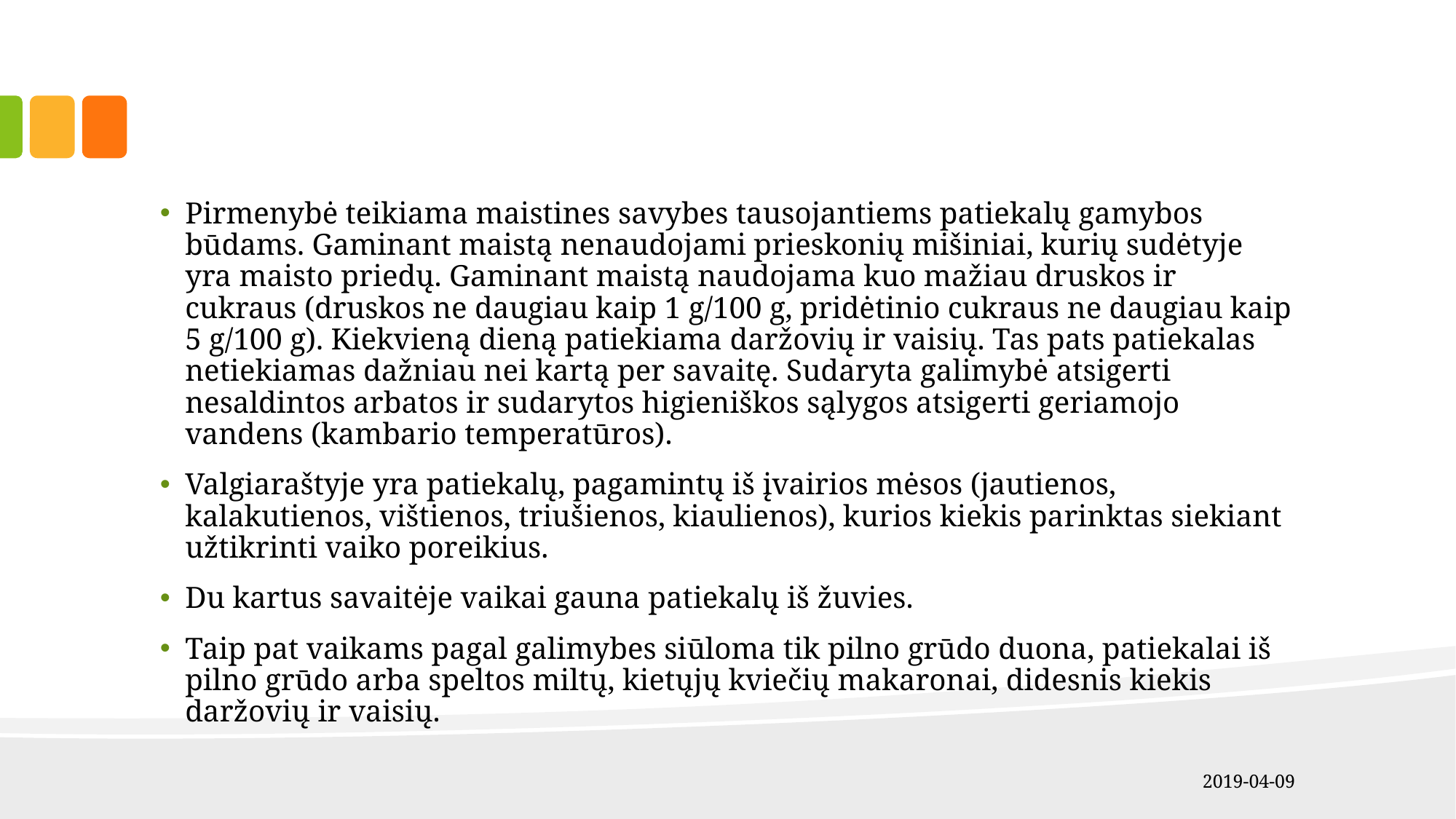

Pirmenybė teikiama maistines savybes tausojantiems patiekalų gamybos būdams. Gaminant maistą nenaudojami prieskonių mišiniai, kurių sudėtyje yra maisto priedų. Gaminant maistą naudojama kuo mažiau druskos ir cukraus (druskos ne daugiau kaip 1 g/100 g, pridėtinio cukraus ne daugiau kaip 5 g/100 g). Kiekvieną dieną patiekiama daržovių ir vaisių. Tas pats patiekalas netiekiamas dažniau nei kartą per savaitę. Sudaryta galimybė atsigerti nesaldintos arbatos ir sudarytos higieniškos sąlygos atsigerti geriamojo vandens (kambario temperatūros).
Valgiaraštyje yra patiekalų, pagamintų iš įvairios mėsos (jautienos, kalakutienos, vištienos, triušienos, kiaulienos), kurios kiekis parinktas siekiant užtikrinti vaiko poreikius.
Du kartus savaitėje vaikai gauna patiekalų iš žuvies.
Taip pat vaikams pagal galimybes siūloma tik pilno grūdo duona, patiekalai iš pilno grūdo arba speltos miltų, kietųjų kviečių makaronai, didesnis kiekis daržovių ir vaisių.

2019-04-09